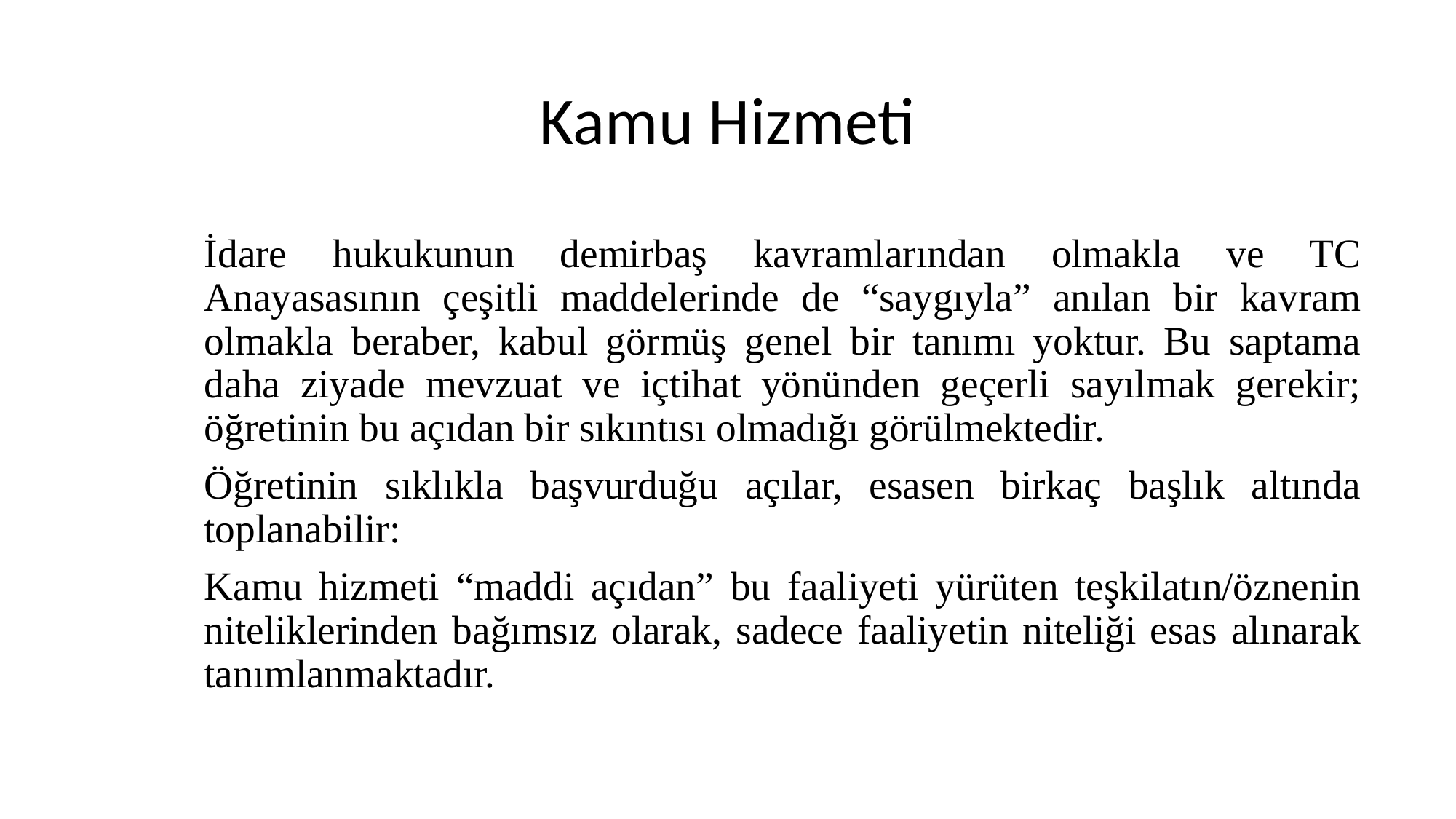

# Kamu Hizmeti
İdare hukukunun demirbaş kavramlarından olmakla ve TC Anayasasının çeşitli maddelerinde de “saygıyla” anılan bir kavram olmakla beraber, kabul görmüş genel bir tanımı yoktur. Bu saptama daha ziyade mevzuat ve içtihat yönünden geçerli sayılmak gerekir; öğretinin bu açıdan bir sıkıntısı olmadığı görülmektedir.
Öğretinin sıklıkla başvurduğu açılar, esasen birkaç başlık altında toplanabilir:
Kamu hizmeti “maddi açıdan” bu faaliyeti yürüten teşkilatın/öznenin niteliklerinden bağımsız olarak, sadece faaliyetin niteliği esas alınarak tanımlanmaktadır.